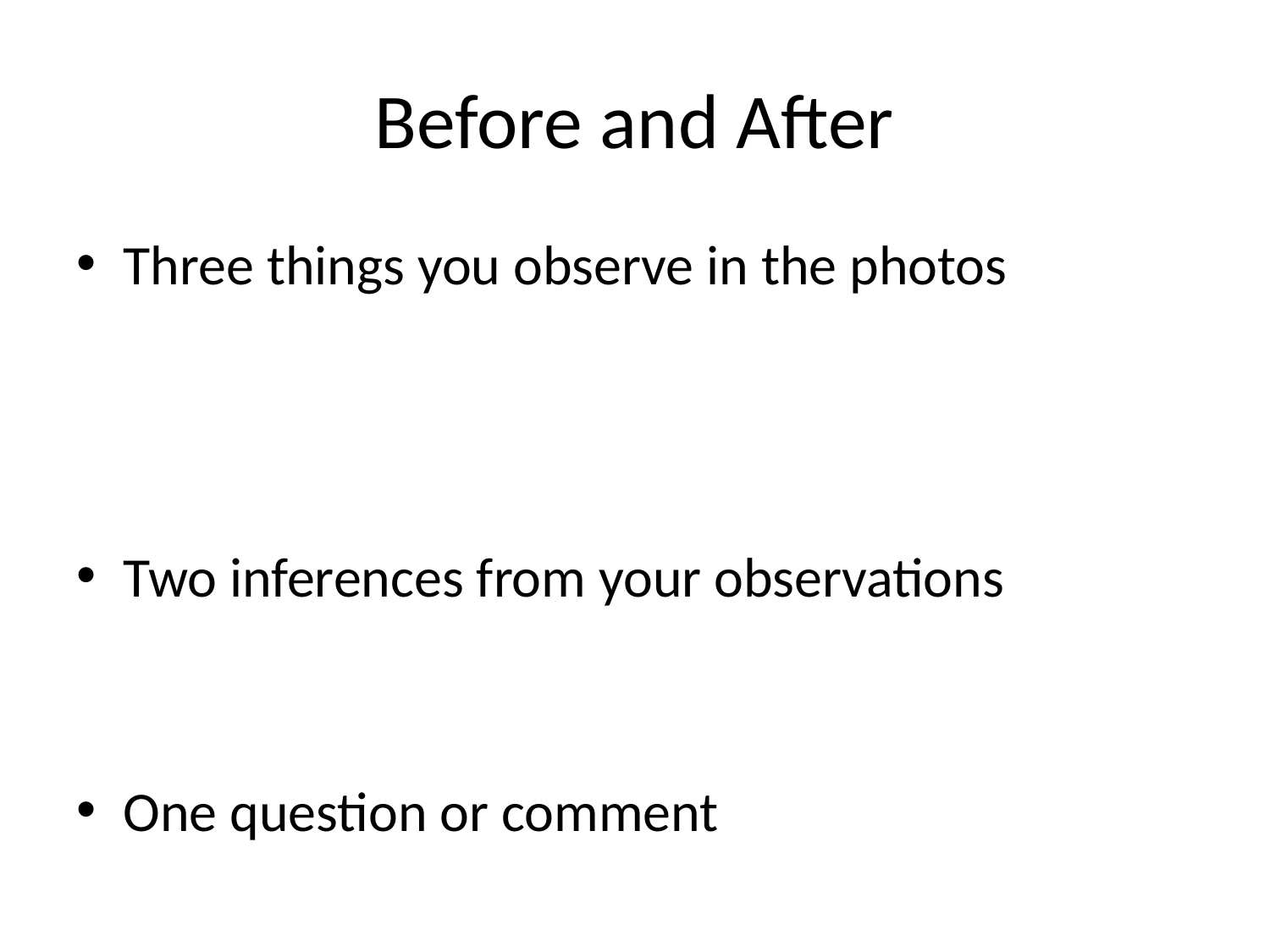

# Before and After
Three things you observe in the photos

Two inferences from your observations

One question or comment